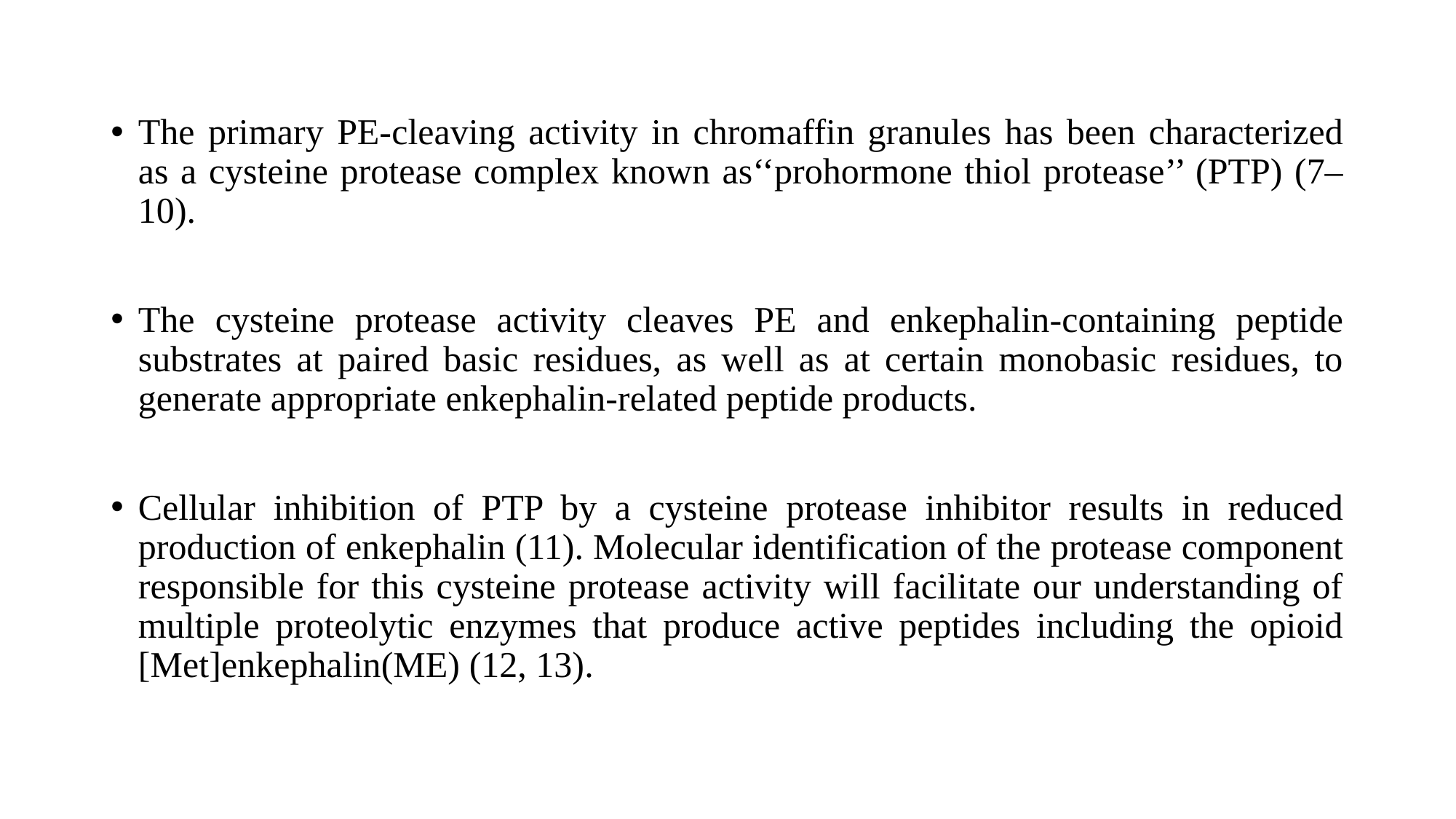

The primary PE-cleaving activity in chromaffin granules has been characterized as a cysteine protease complex known as‘‘prohormone thiol protease’’ (PTP) (7–10).

The cysteine protease activity cleaves PE and enkephalin-containing peptide substrates at paired basic residues, as well as at certain monobasic residues, to generate appropriate enkephalin-related peptide products.

Cellular inhibition of PTP by a cysteine protease inhibitor results in reduced production of enkephalin (11). Molecular identification of the protease component responsible for this cysteine protease activity will facilitate our understanding of multiple proteolytic enzymes that produce active peptides including the opioid [Met]enkephalin(ME) (12, 13).